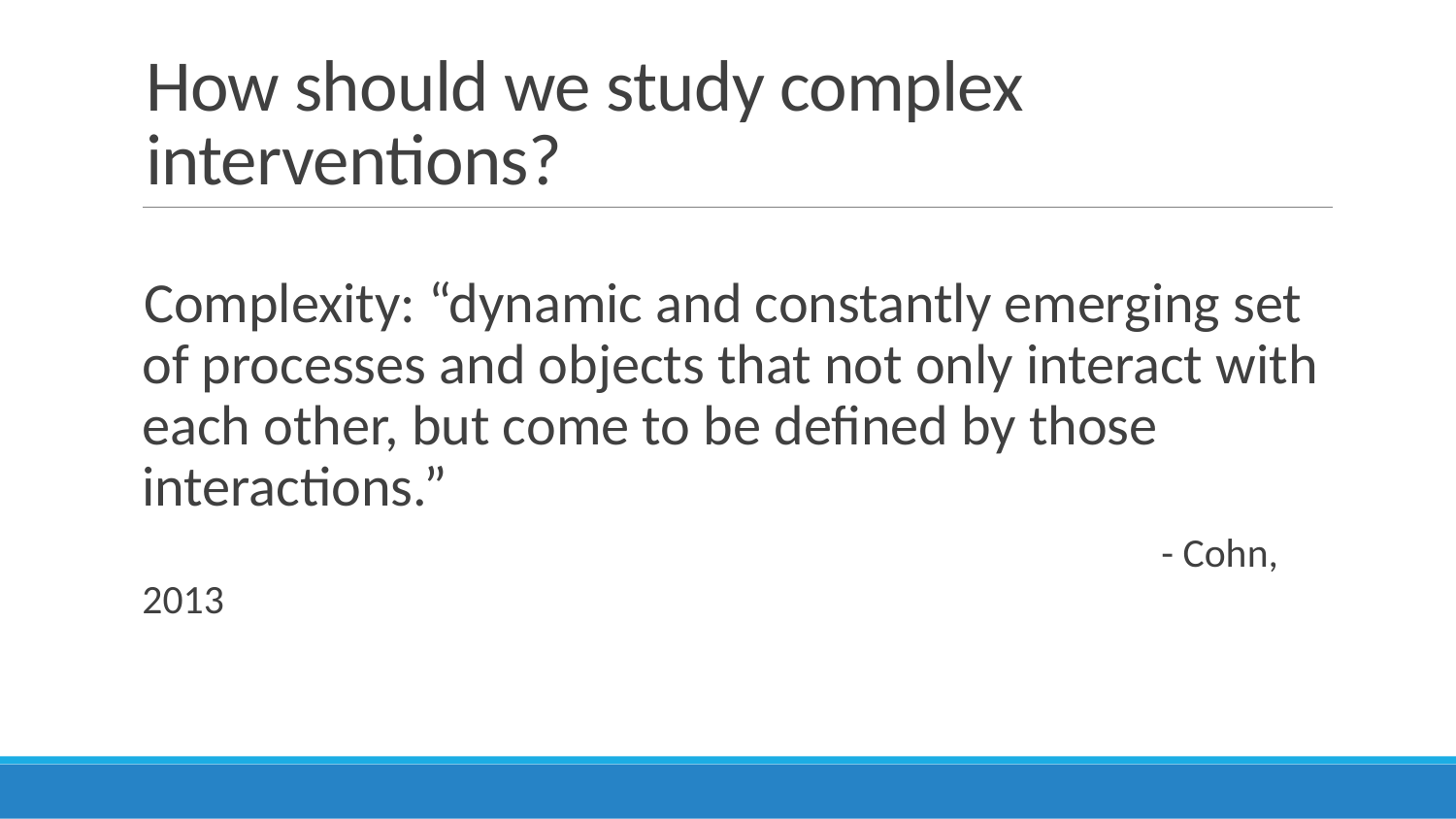

# How should we study complex interventions?
Complexity: “dynamic and constantly emerging set of processes and objects that not only interact with each other, but come to be defined by those interactions.”
							- Cohn, 2013